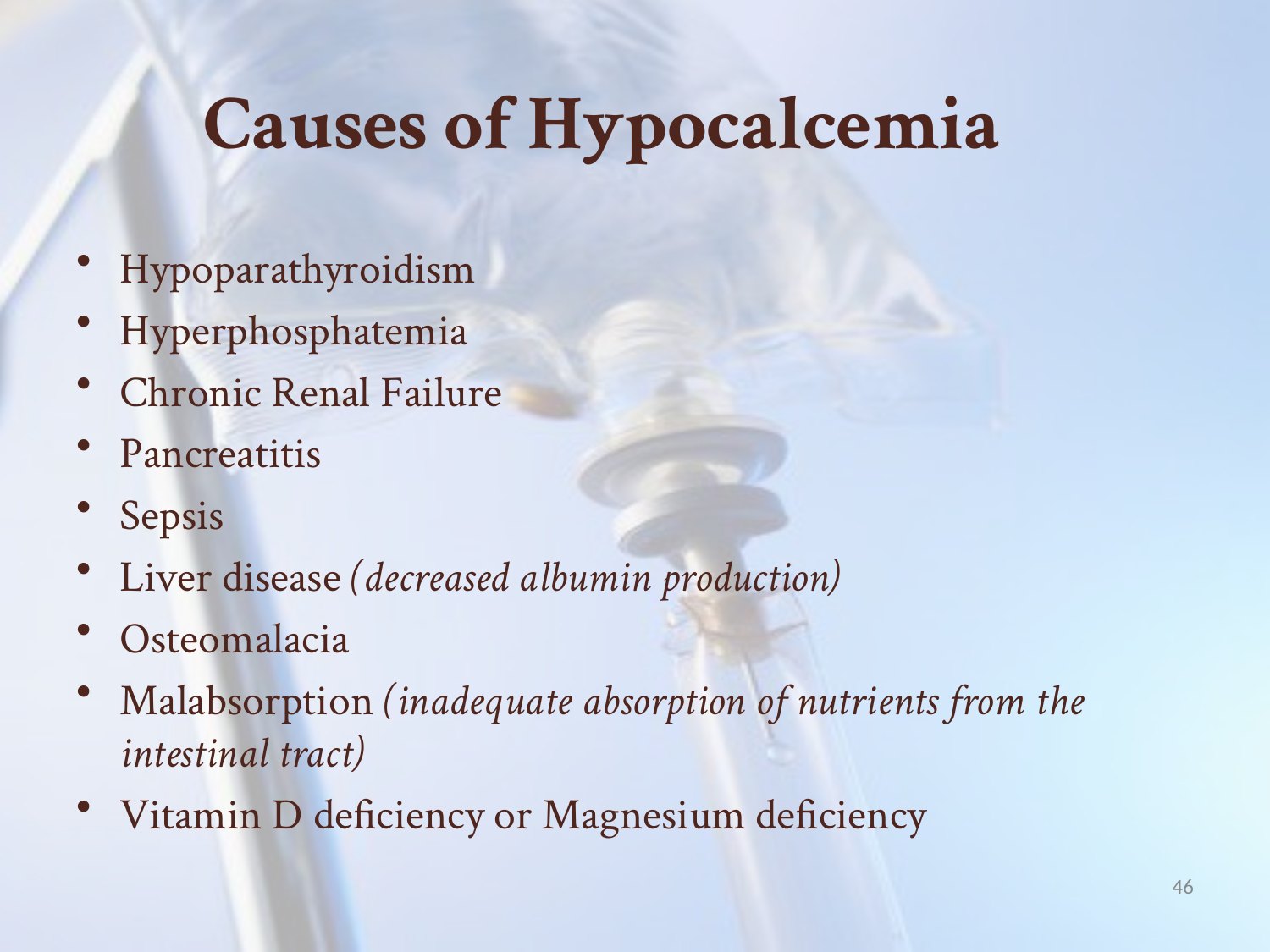

# Causes of Hypocalcemia
Hypoparathyroidism
Hyperphosphatemia
Chronic Renal Failure
Pancreatitis
Sepsis
Liver disease (decreased albumin production)
Osteomalacia
Malabsorption (inadequate absorption of nutrients from the intestinal tract)
Vitamin D deficiency or Magnesium deficiency

46